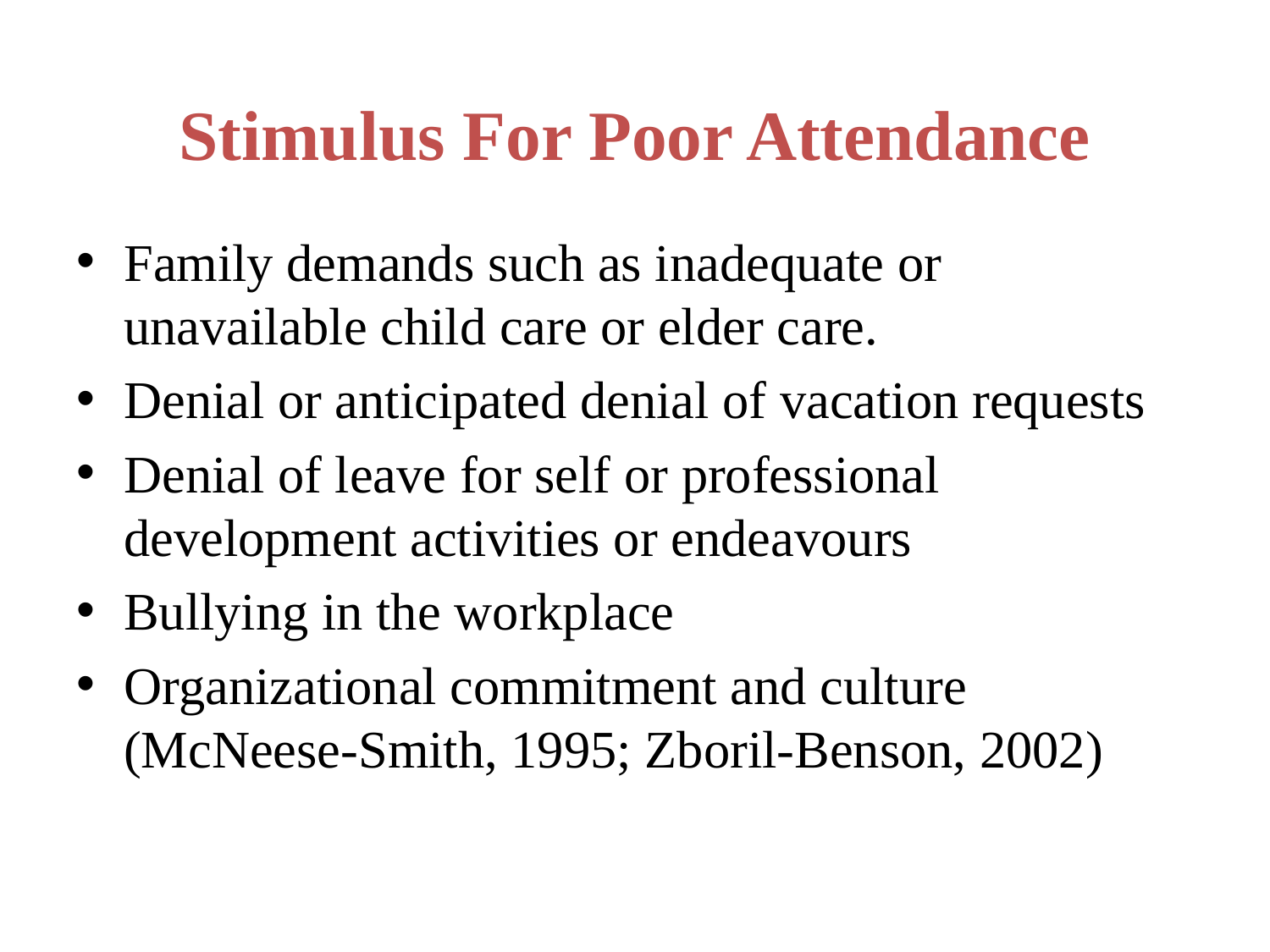

# Stimulus For Poor Attendance
Family demands such as inadequate or unavailable child care or elder care.
Denial or anticipated denial of vacation requests
Denial of leave for self or professional development activities or endeavours
Bullying in the workplace
Organizational commitment and culture (McNeese-Smith, 1995; Zboril-Benson, 2002)